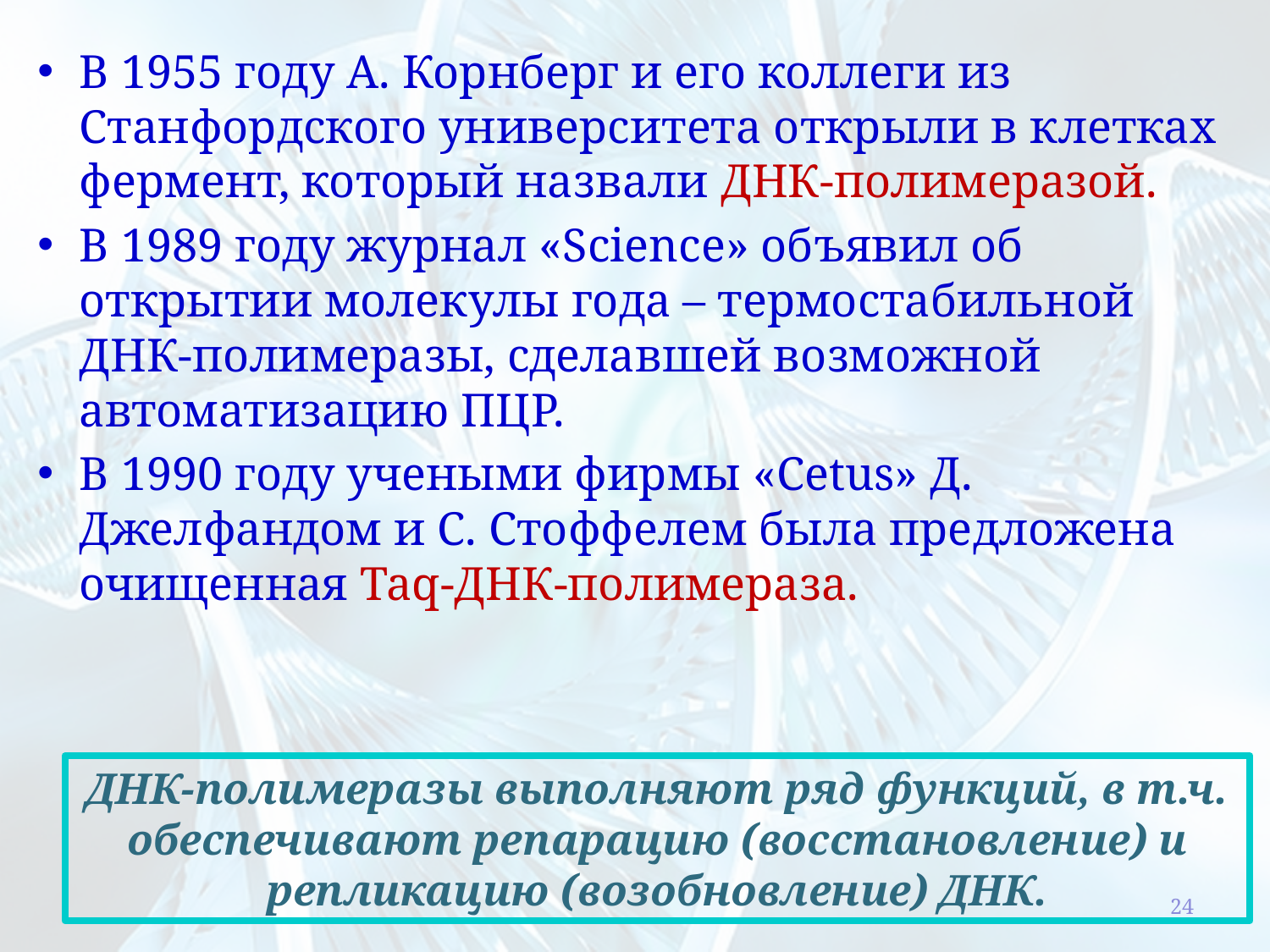

В 1955 году А. Корнберг и его коллеги из Станфордского университета открыли в клетках фермент, который назвали ДНК-полимеразой.
В 1989 году журнал «Science» объявил об открытии молекулы года – термостабильной ДНК-полимеразы, сделавшей возможной автоматизацию ПЦР.
В 1990 году учеными фирмы «Cetus» Д. Джелфандом и С. Стоффелем была предложена очищенная Taq-ДНК-полимераза.

ДНК-полимеразы выполняют ряд функций, в т.ч. обеспечивают репарацию (восстановление) и репликацию (возобновление) ДНК.
24